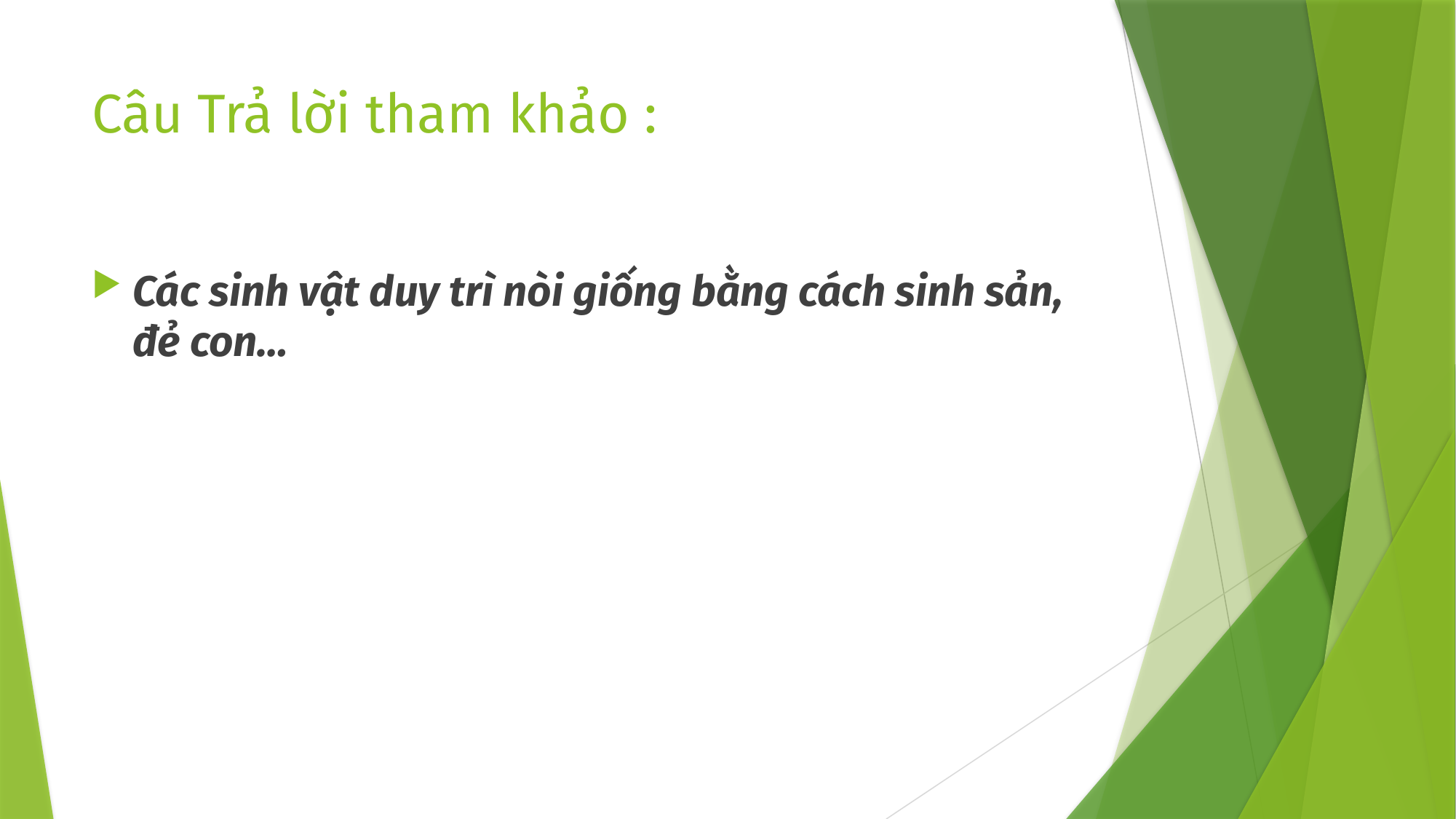

# Câu Trả lời tham khảo :
Các sinh vật duy trì nòi giống bằng cách sinh sản, đẻ con…